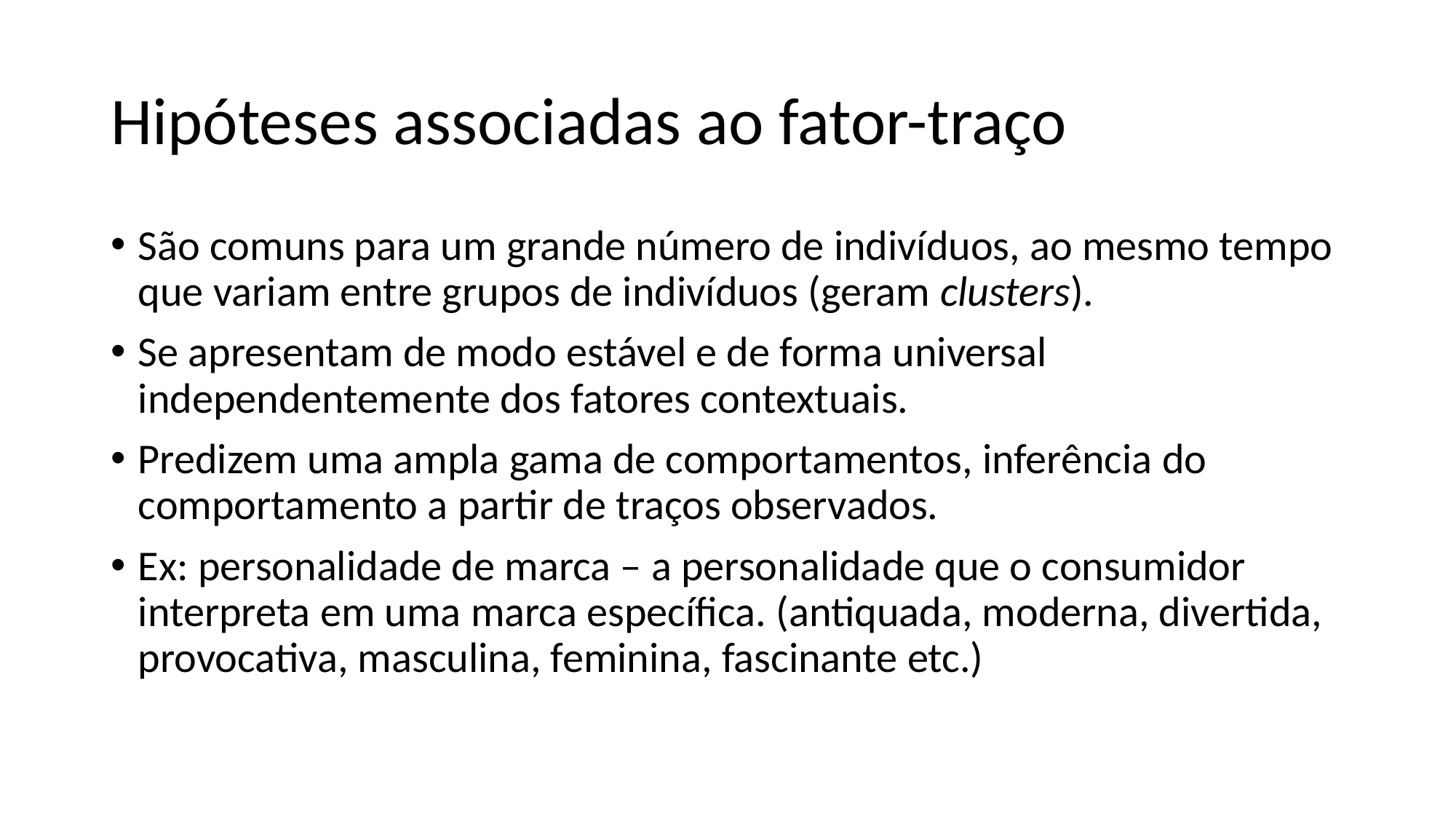

# Hipóteses associadas ao fator-traço
São comuns para um grande número de indivíduos, ao mesmo tempo que variam entre grupos de indivíduos (geram clusters).
Se apresentam de modo estável e de forma universal independentemente dos fatores contextuais.
Predizem uma ampla gama de comportamentos, inferência do comportamento a partir de traços observados.
Ex: personalidade de marca – a personalidade que o consumidor interpreta em uma marca específica. (antiquada, moderna, divertida, provocativa, masculina, feminina, fascinante etc.)